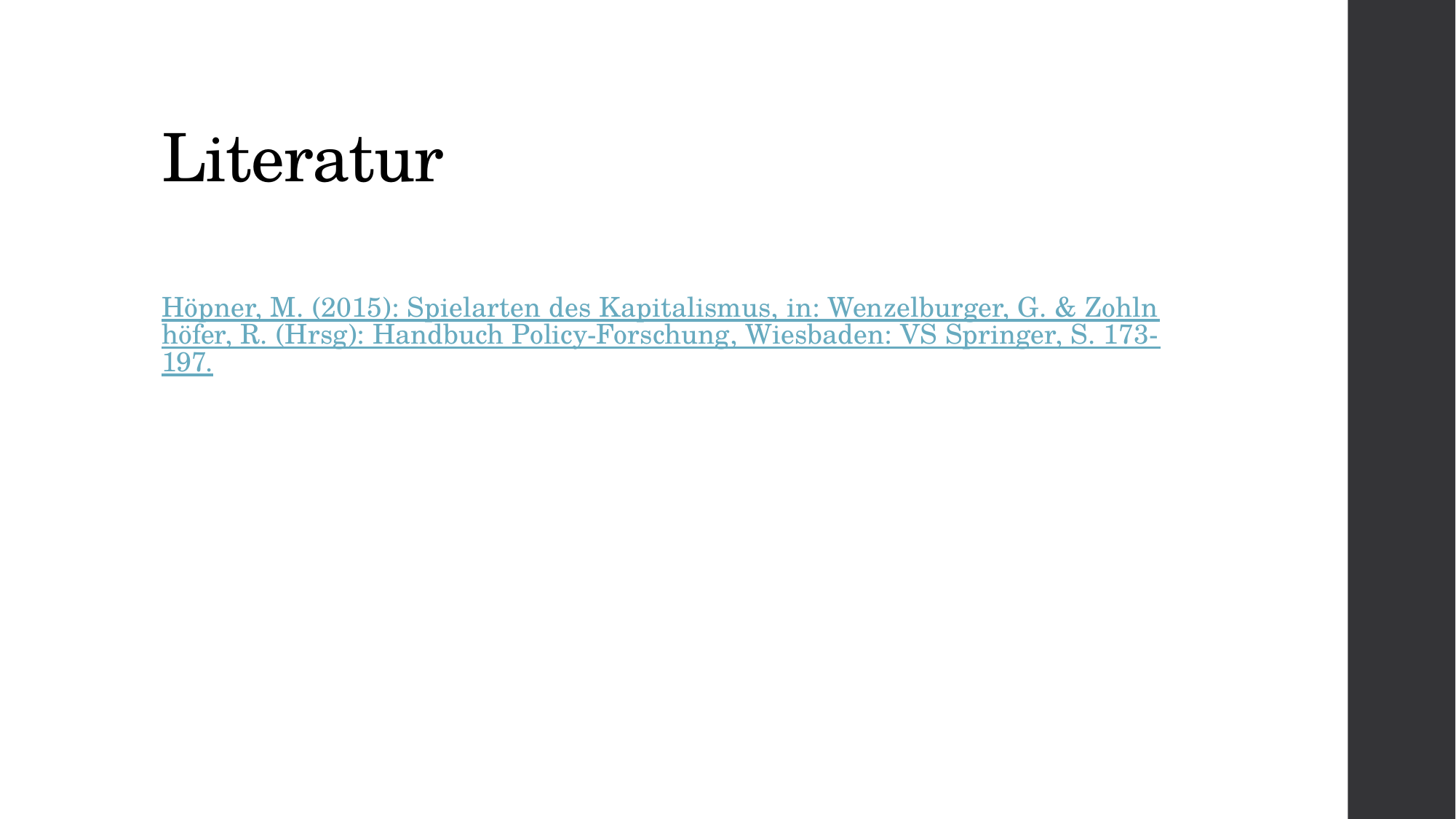

# Literatur

Höpner, M. (2015): Spielarten des Kapitalismus, in: Wenzelburger, G. & Zohlnhöfer, R. (Hrsg): Handbuch Policy-Forschung, Wiesbaden: VS Springer, S. 173-197.